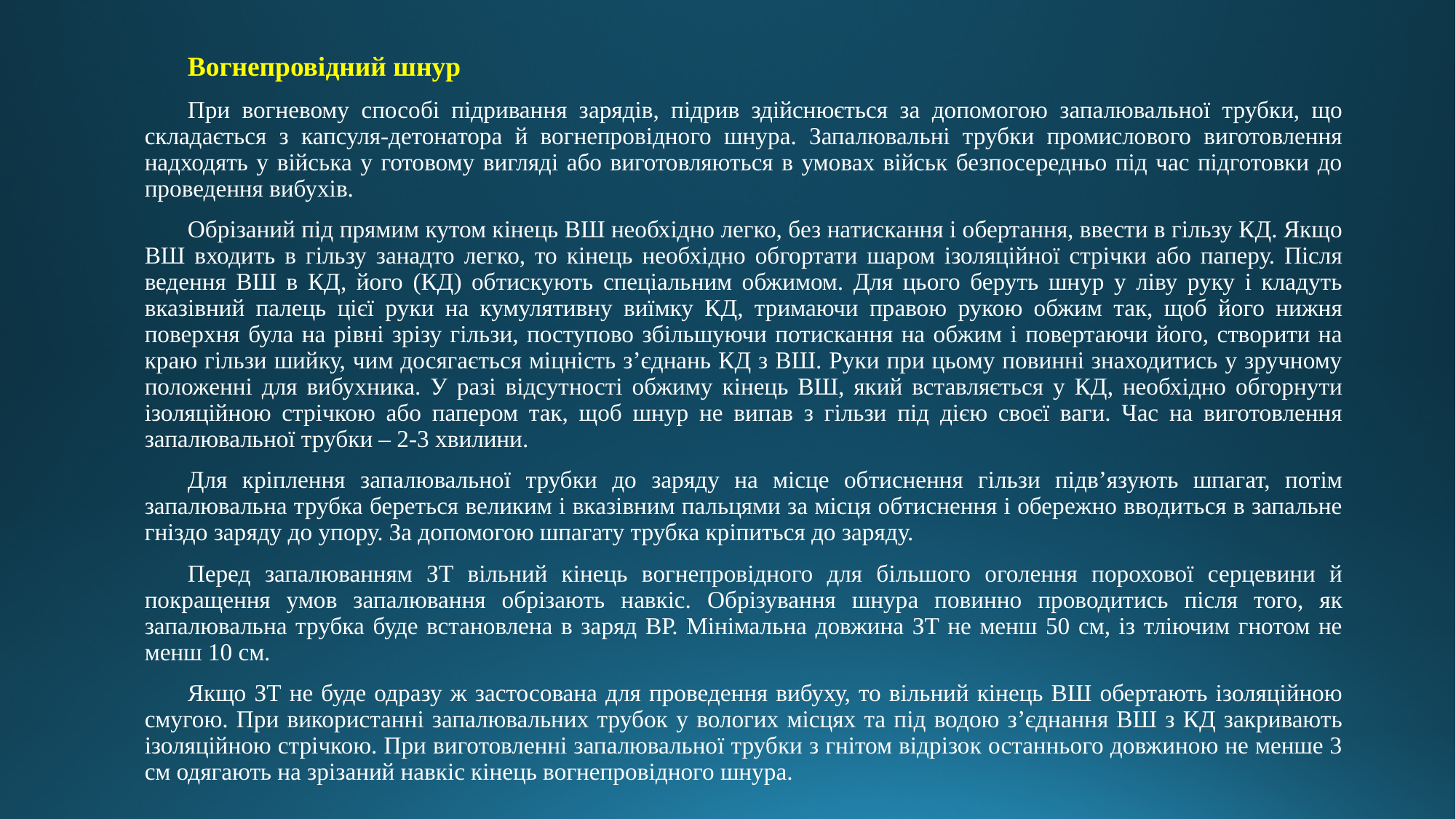

Вогнепровідний шнур
При вогневому способі підривання зарядів, підрив здійснюється за допомогою запалювальної трубки, що складається з капсуля-детонатора й вогнепровідного шнура. Запалювальні трубки промислового виготовлення надходять у війська у готовому вигляді або виготовляються в умовах військ безпосередньо під час підготовки до проведення вибухів.
Обрізаний під прямим кутом кінець ВШ необхідно легко, без натискання і обертання, ввести в гільзу КД. Якщо ВШ входить в гільзу занадто легко, то кінець необхідно обгортати шаром ізоляційної стрічки або паперу. Після ведення ВШ в КД, його (КД) обтискують спеціальним обжимом. Для цього беруть шнур у ліву руку і кладуть вказівний палець цієї руки на кумулятивну виїмку КД, тримаючи правою рукою обжим так, щоб його нижня поверхня була на рівні зрізу гільзи, поступово збільшуючи потискання на обжим і повертаючи його, створити на краю гільзи шийку, чим досягається міцність з’єднань КД з ВШ. Руки при цьому повинні знаходитись у зручному положенні для вибухника. У разі відсутності обжиму кінець ВШ, який вставляється у КД, необхідно обгорнути ізоляційною стрічкою або папером так, щоб шнур не випав з гільзи під дією своєї ваги. Час на виготовлення запалювальної трубки – 2-3 хвилини.
Для кріплення запалювальної трубки до заряду на місце обтиснення гільзи підв’язують шпагат, потім запалювальна трубка береться великим і вказівним пальцями за місця обтиснення і обережно вводиться в запальне гніздо заряду до упору. За допомогою шпагату трубка кріпиться до заряду.
Перед запалюванням ЗТ вільний кінець вогнепровідного для більшого оголення порохової серцевини й покращення умов запалювання обрізають навкіс. Обрізування шнура повинно проводитись після того, як запалювальна трубка буде встановлена в заряд ВР. Мінімальна довжина ЗТ не менш 50 см, із тліючим гнотом не менш 10 см.
Якщо ЗТ не буде одразу ж застосована для проведення вибуху, то вільний кінець ВШ обертають ізоляційною смугою. При використанні запалювальних трубок у вологих місцях та під водою з’єднання ВШ з КД закривають ізоляційною стрічкою. При виготовленні запалювальної трубки з гнітом відрізок останнього довжиною не менше 3 см одягають на зрізаний навкіс кінець вогнепровідного шнура.